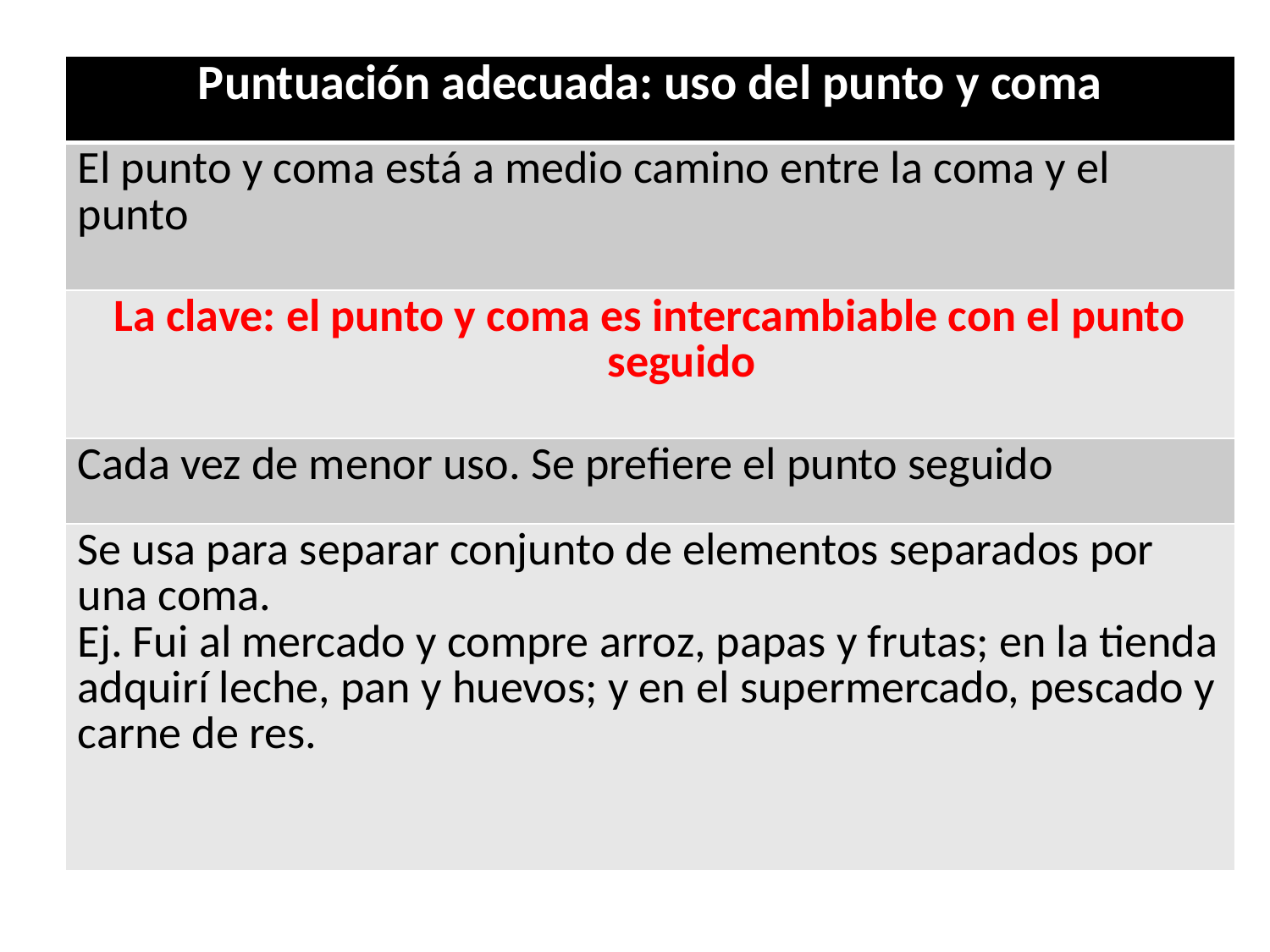

| Puntuación adecuada: uso del punto y coma |
| --- |
| El punto y coma está a medio camino entre la coma y el punto |
| La clave: el punto y coma es intercambiable con el punto seguido |
| Cada vez de menor uso. Se prefiere el punto seguido |
| Se usa para separar conjunto de elementos separados por una coma. Ej. Fui al mercado y compre arroz, papas y frutas; en la tienda adquirí leche, pan y huevos; y en el supermercado, pescado y carne de res. |